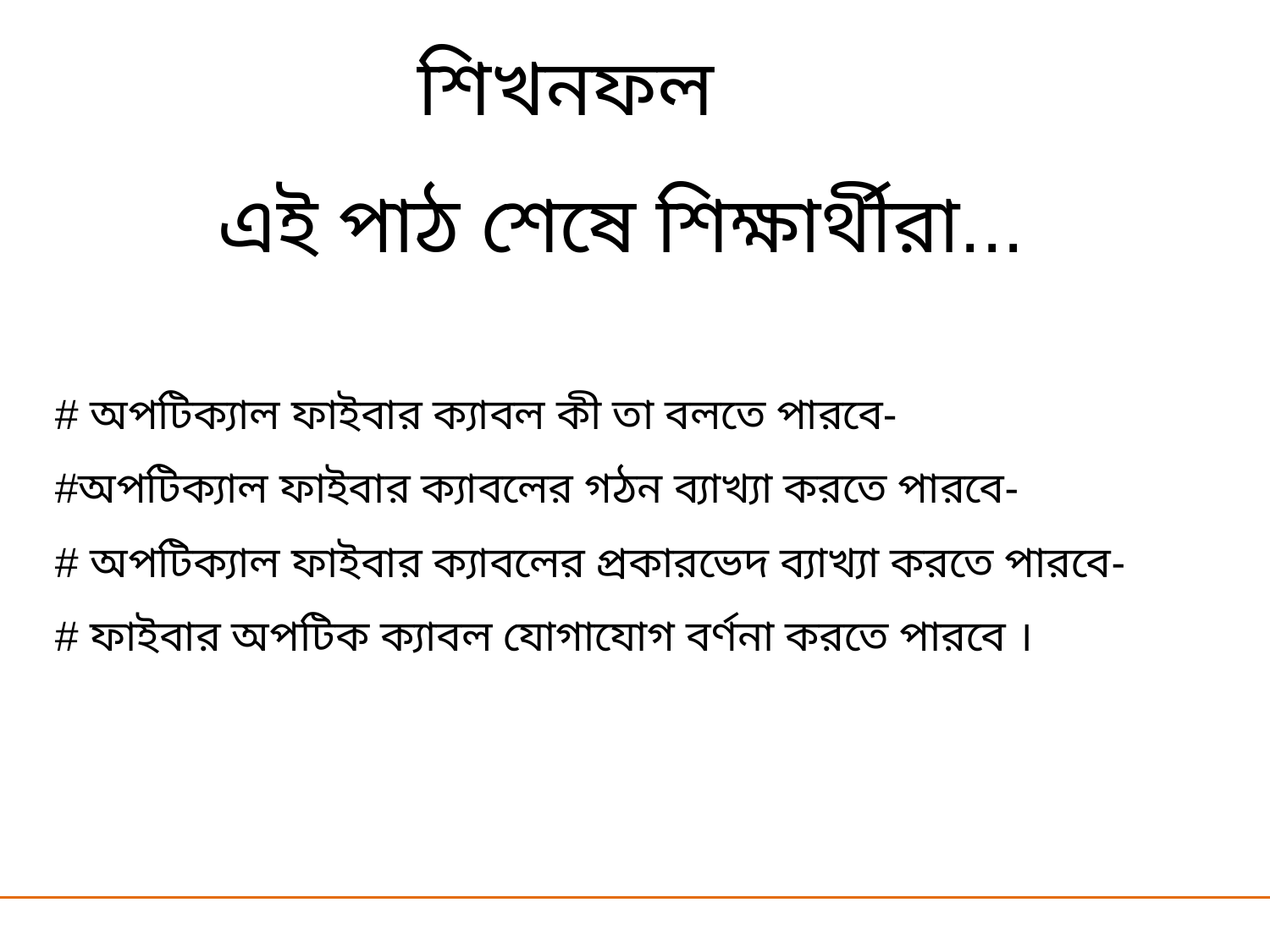

শিখনফল
এই পাঠ শেষে শিক্ষার্থীরা...
# অপটিক্যাল ফাইবার ক্যাবল কী তা বলতে পারবে-

#অপটিক্যাল ফাইবার ক্যাবলের গঠন ব্যাখ্যা করতে পারবে-

# অপটিক্যাল ফাইবার ক্যাবলের প্রকারভেদ ব্যাখ্যা করতে পারবে-

# ফাইবার অপটিক ক্যাবল যোগাযোগ বর্ণনা করতে পারবে ।